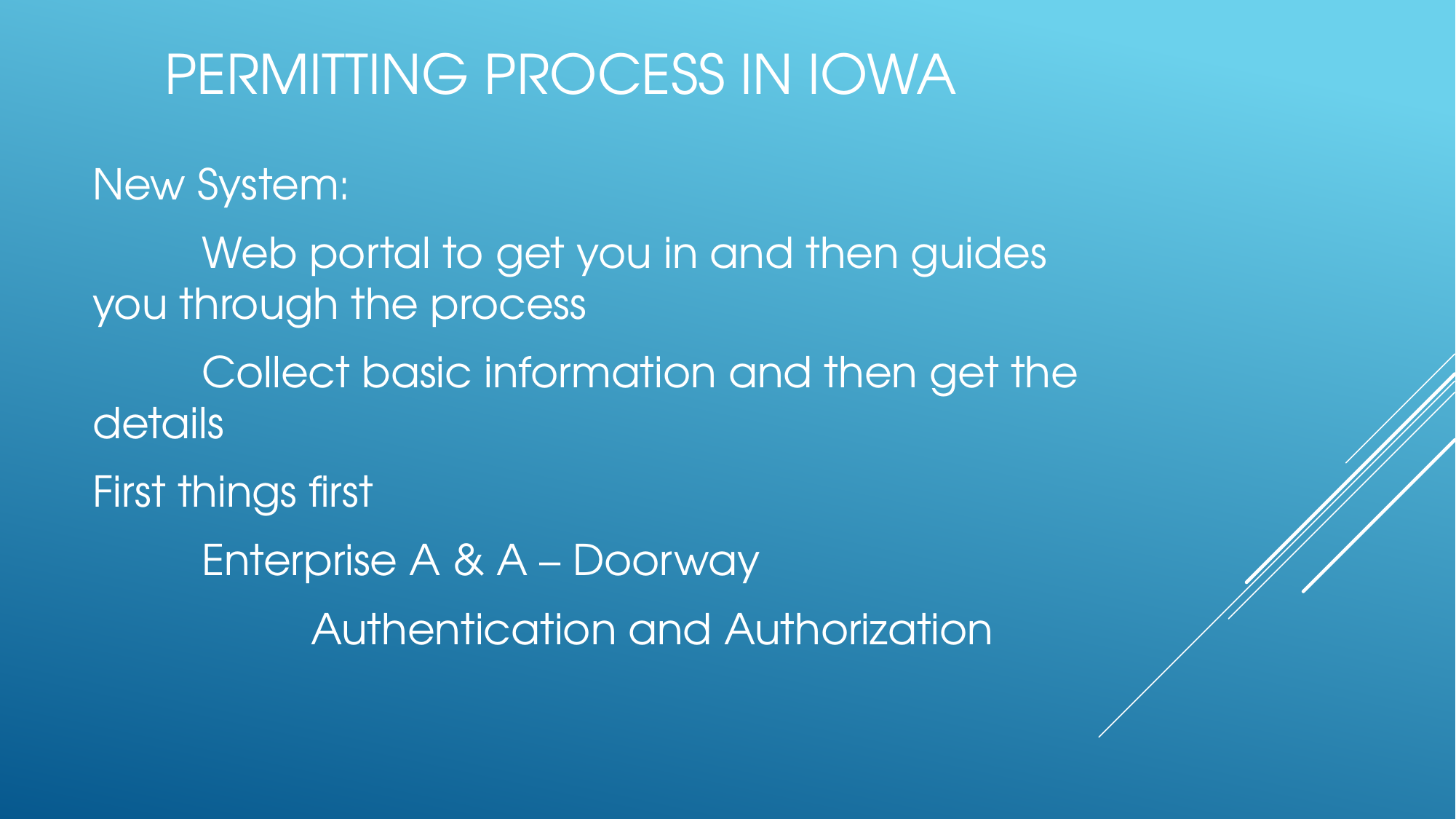

# permitting Process in Iowa
New System:
	Web portal to get you in and then guides you through the process
	Collect basic information and then get the details
First things first
	Enterprise A & A – Doorway
		Authentication and Authorization